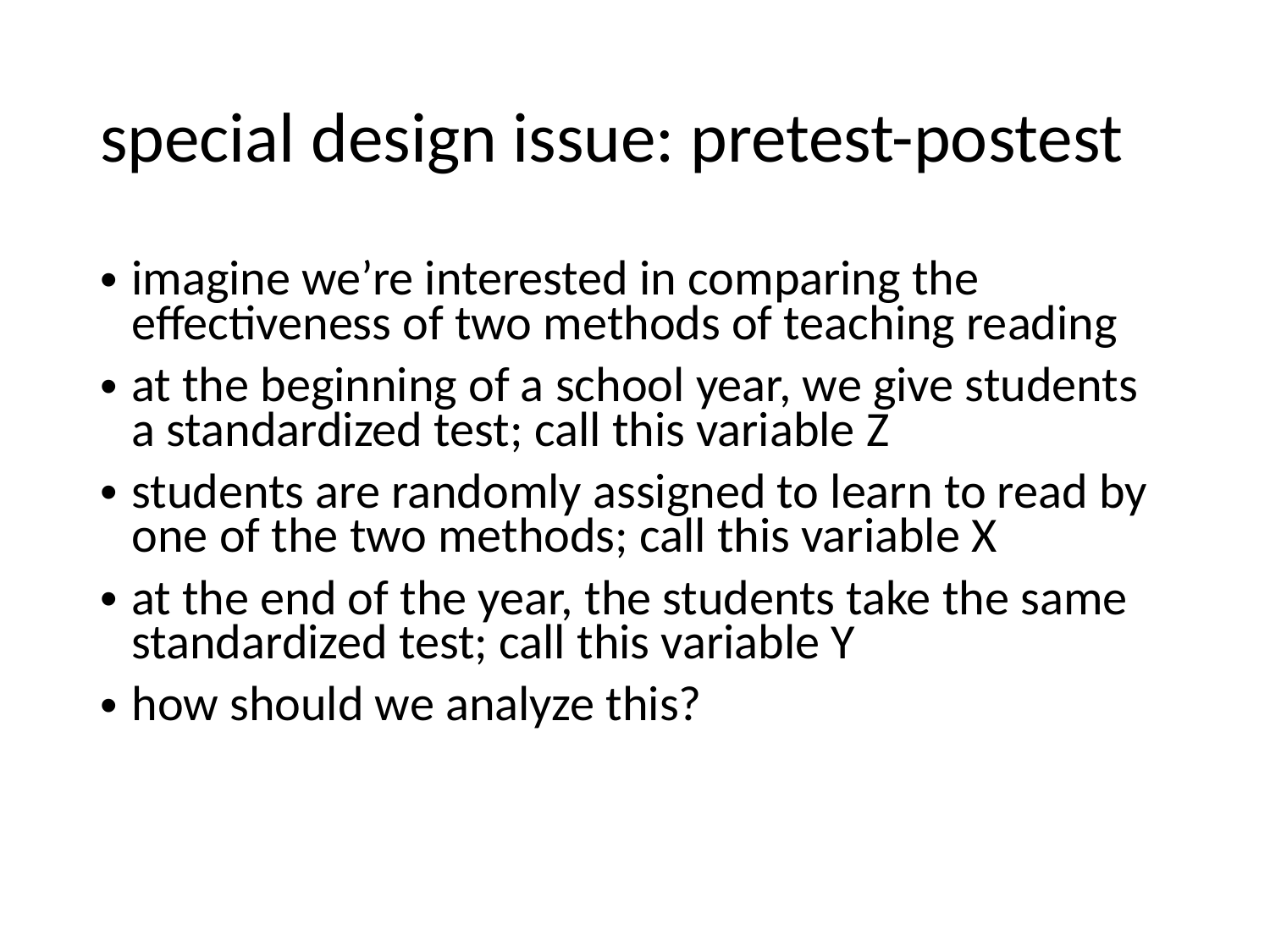

# special design issue: pretest-postest
imagine we’re interested in comparing the effectiveness of two methods of teaching reading
at the beginning of a school year, we give students a standardized test; call this variable Z
students are randomly assigned to learn to read by one of the two methods; call this variable X
at the end of the year, the students take the same standardized test; call this variable Y
how should we analyze this?